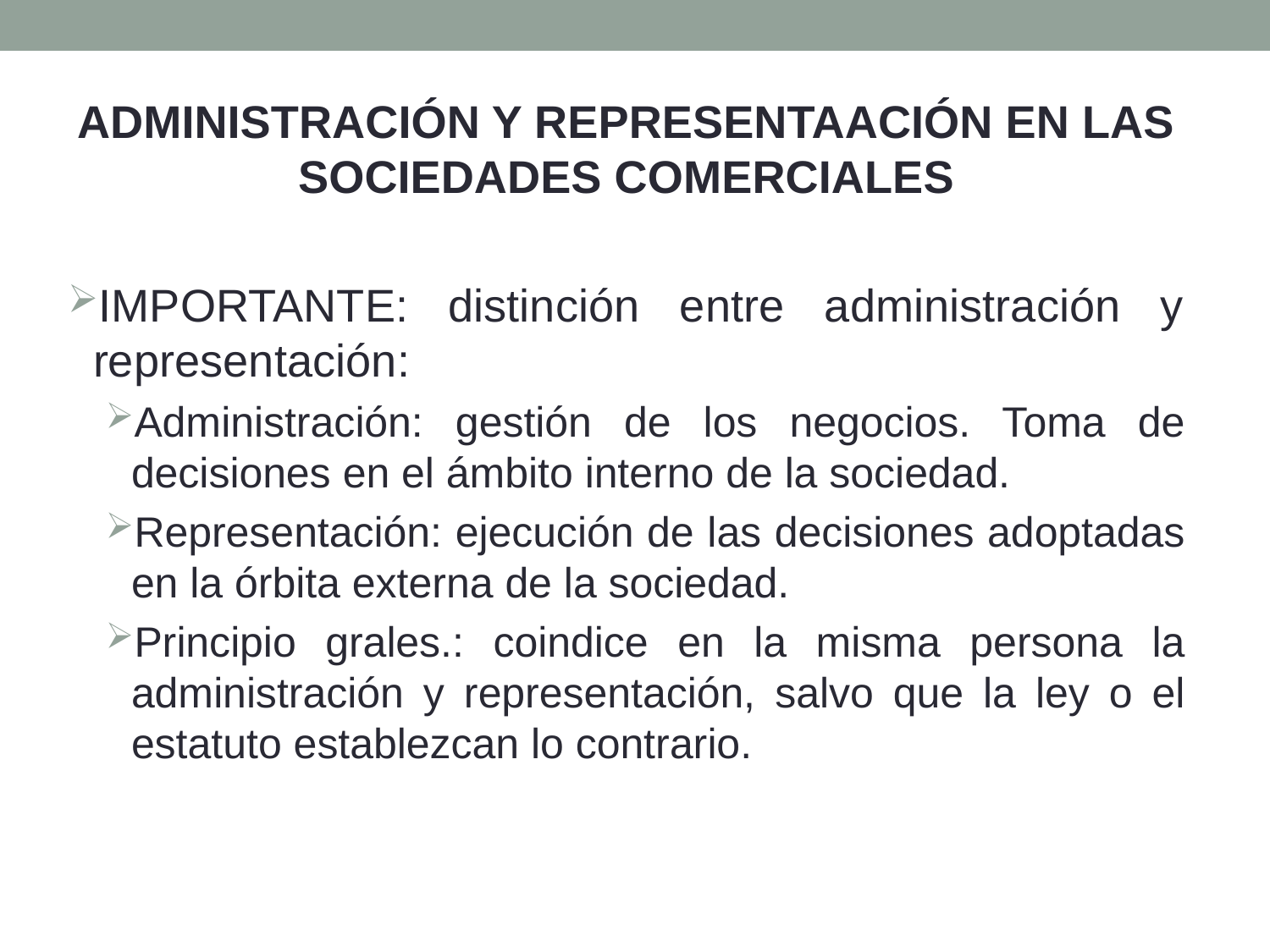

ADMINISTRACIÓN Y REPRESENTAACIÓN EN LAS SOCIEDADES COMERCIALES

IMPORTANTE: distinción entre administración y representación:
Administración: gestión de los negocios. Toma de decisiones en el ámbito interno de la sociedad.
Representación: ejecución de las decisiones adoptadas en la órbita externa de la sociedad.
Principio grales.: coindice en la misma persona la administración y representación, salvo que la ley o el estatuto establezcan lo contrario.